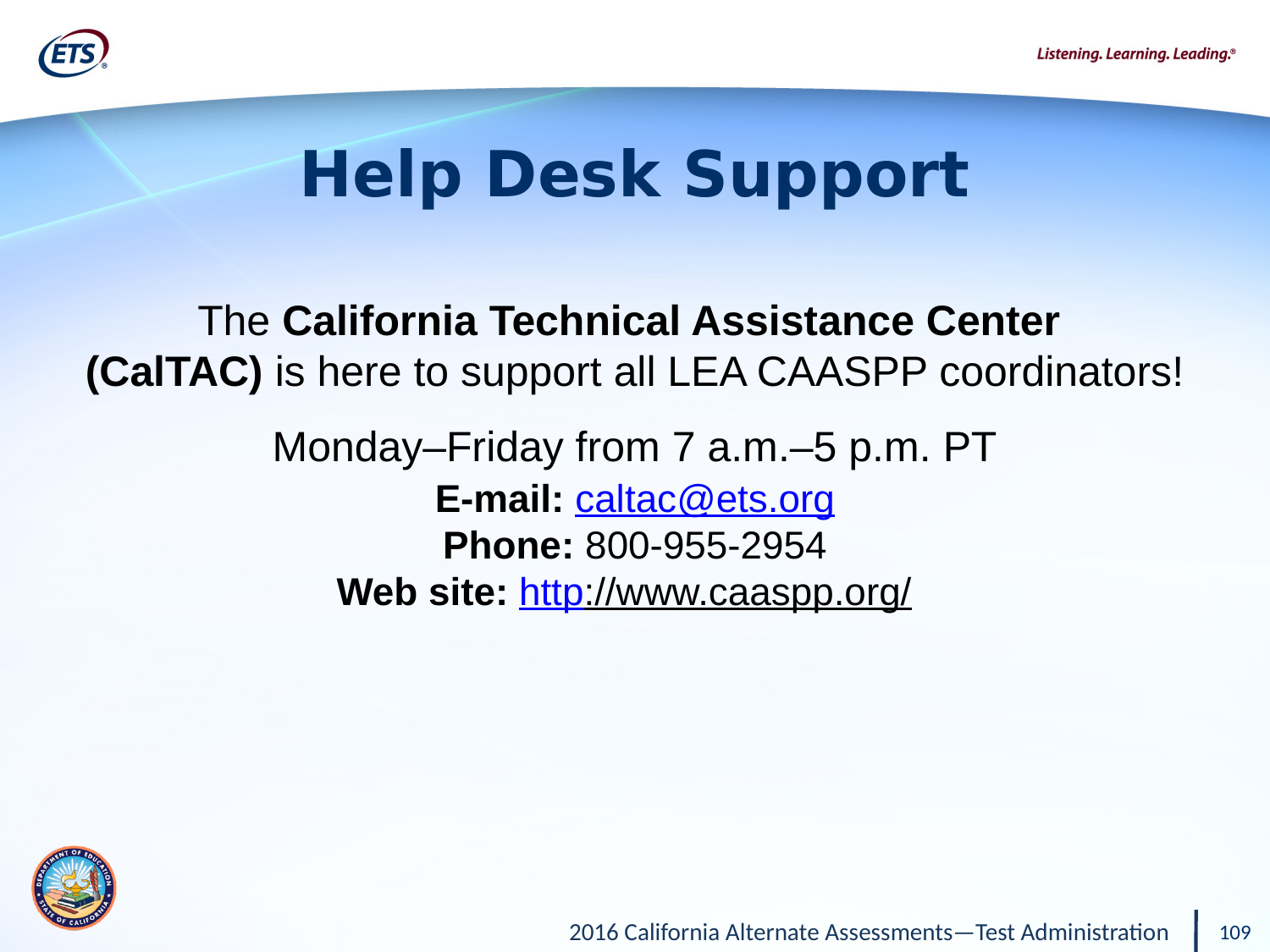

# Help Desk Support

The California Technical Assistance Center
(CalTAC) is here to support all LEA CAASPP coordinators!
Monday–Friday from 7 a.m.–5 p.m. PT
E-mail: caltac@ets.org
Phone: 800-955-2954
Web site: http://www.caaspp.org/